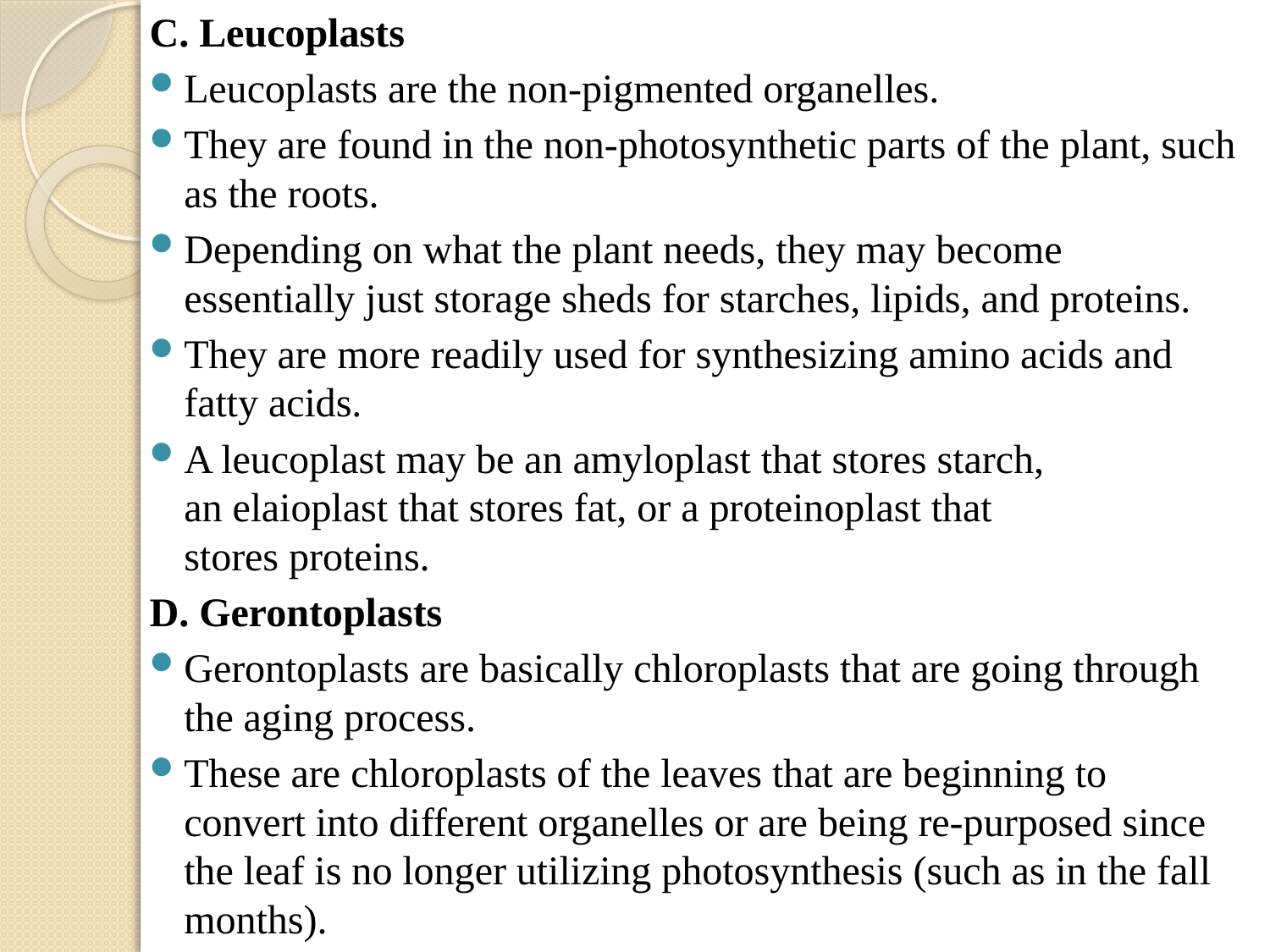

C. Leucoplasts
Leucoplasts are the non-pigmented organelles.
They are found in the non-photosynthetic parts of the plant, such as the roots.
Depending on what the plant needs, they may become essentially just storage sheds for starches, lipids, and proteins.
They are more readily used for synthesizing amino acids and fatty acids.
A leucoplast may be an amyloplast that stores starch, an elaioplast that stores fat, or a proteinoplast that stores proteins.
D. Gerontoplasts
Gerontoplasts are basically chloroplasts that are going through the aging process.
These are chloroplasts of the leaves that are beginning to convert into different organelles or are being re-purposed since the leaf is no longer utilizing photosynthesis (such as in the fall months).